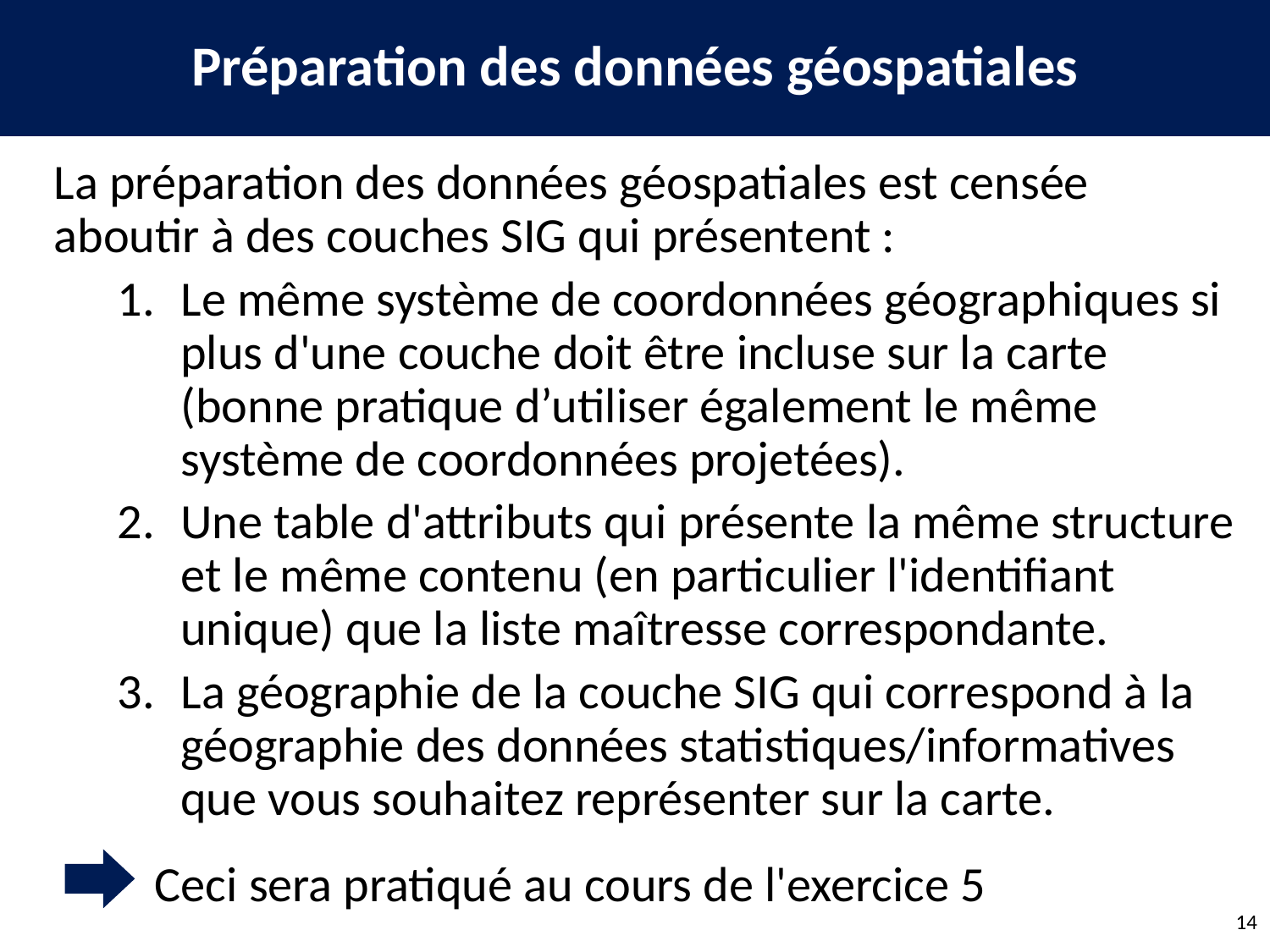

Préparation des données géospatiales
La préparation des données géospatiales est censée aboutir à des couches SIG qui présentent :
Le même système de coordonnées géographiques si plus d'une couche doit être incluse sur la carte (bonne pratique d’utiliser également le même système de coordonnées projetées).
Une table d'attributs qui présente la même structure et le même contenu (en particulier l'identifiant unique) que la liste maîtresse correspondante.
La géographie de la couche SIG qui correspond à la géographie des données statistiques/informatives que vous souhaitez représenter sur la carte.

Ceci sera pratiqué au cours de l'exercice 5
14